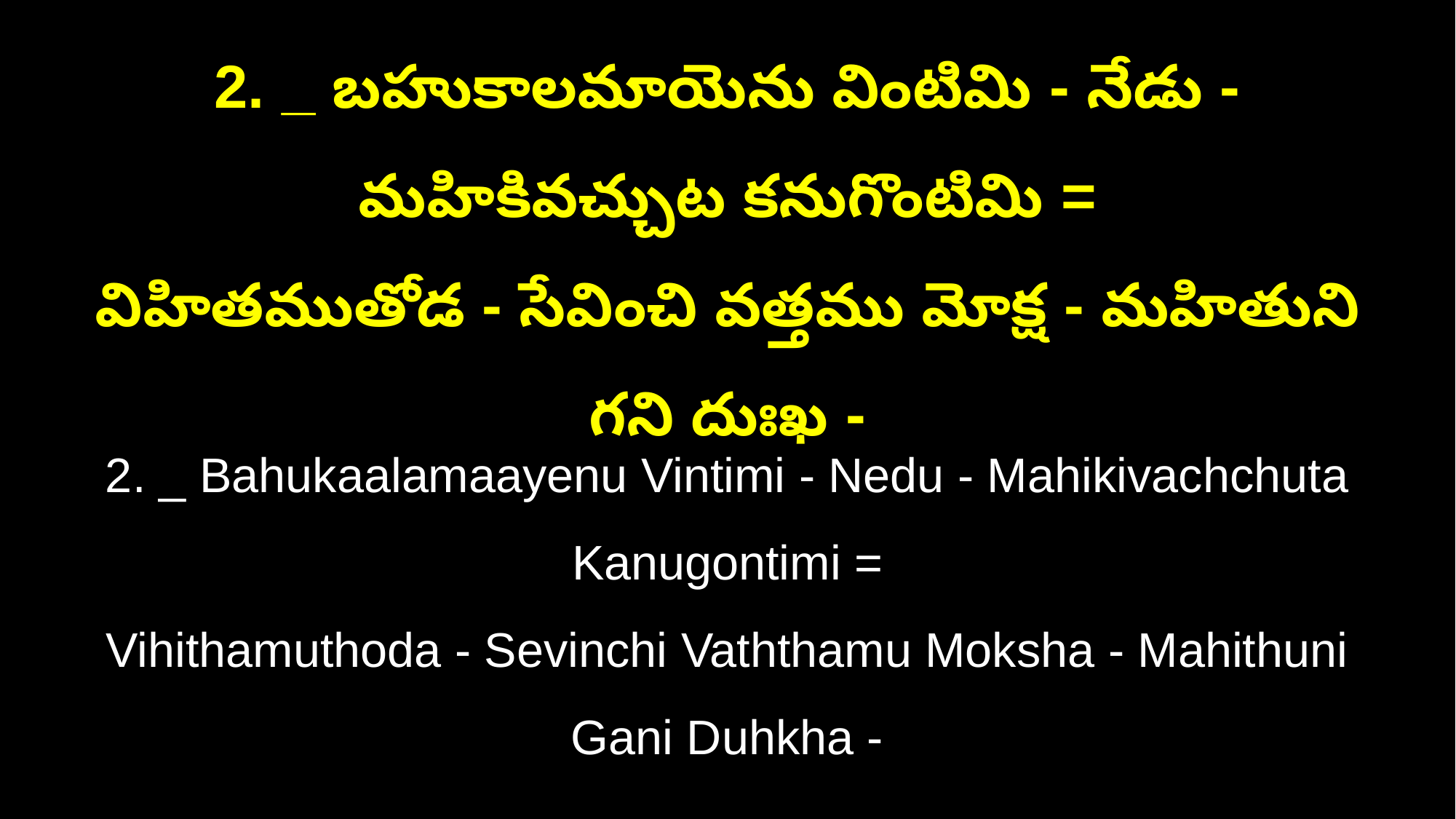

2. _ బహుకాలమాయెను వింటిమి - నేడు - మహికివచ్చుట కనుగొంటిమి =
విహితముతోడ - సేవించి వత్తము మోక్ష - మహితుని గని దుఃఖ -
2. _ Bahukaalamaayenu Vintimi - Nedu - Mahikivachchuta Kanugontimi =
Vihithamuthoda - Sevinchi Vaththamu Moksha - Mahithuni Gani Duhkha -